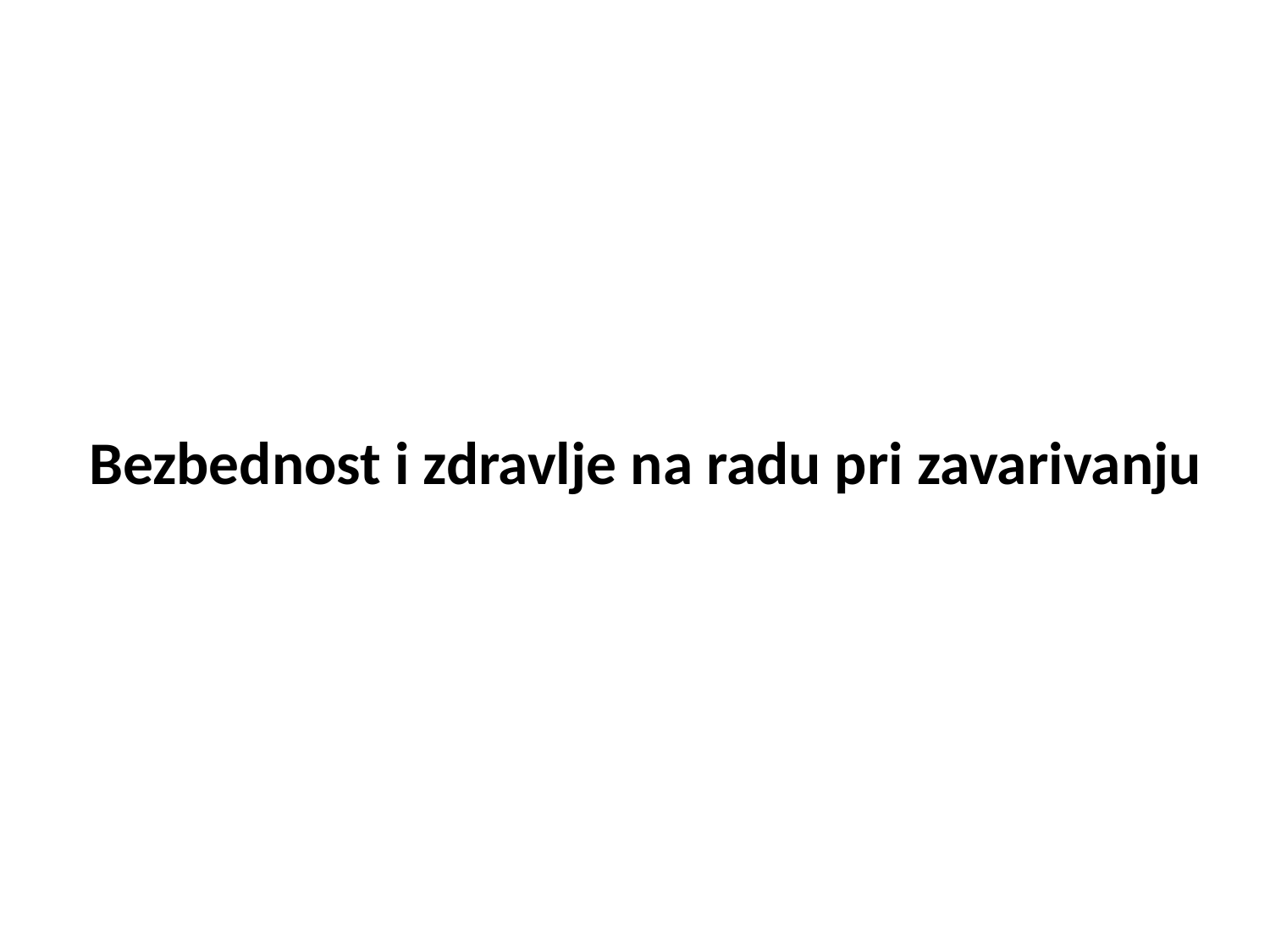

# Bezbednost i zdravlje na radu pri zavarivanju